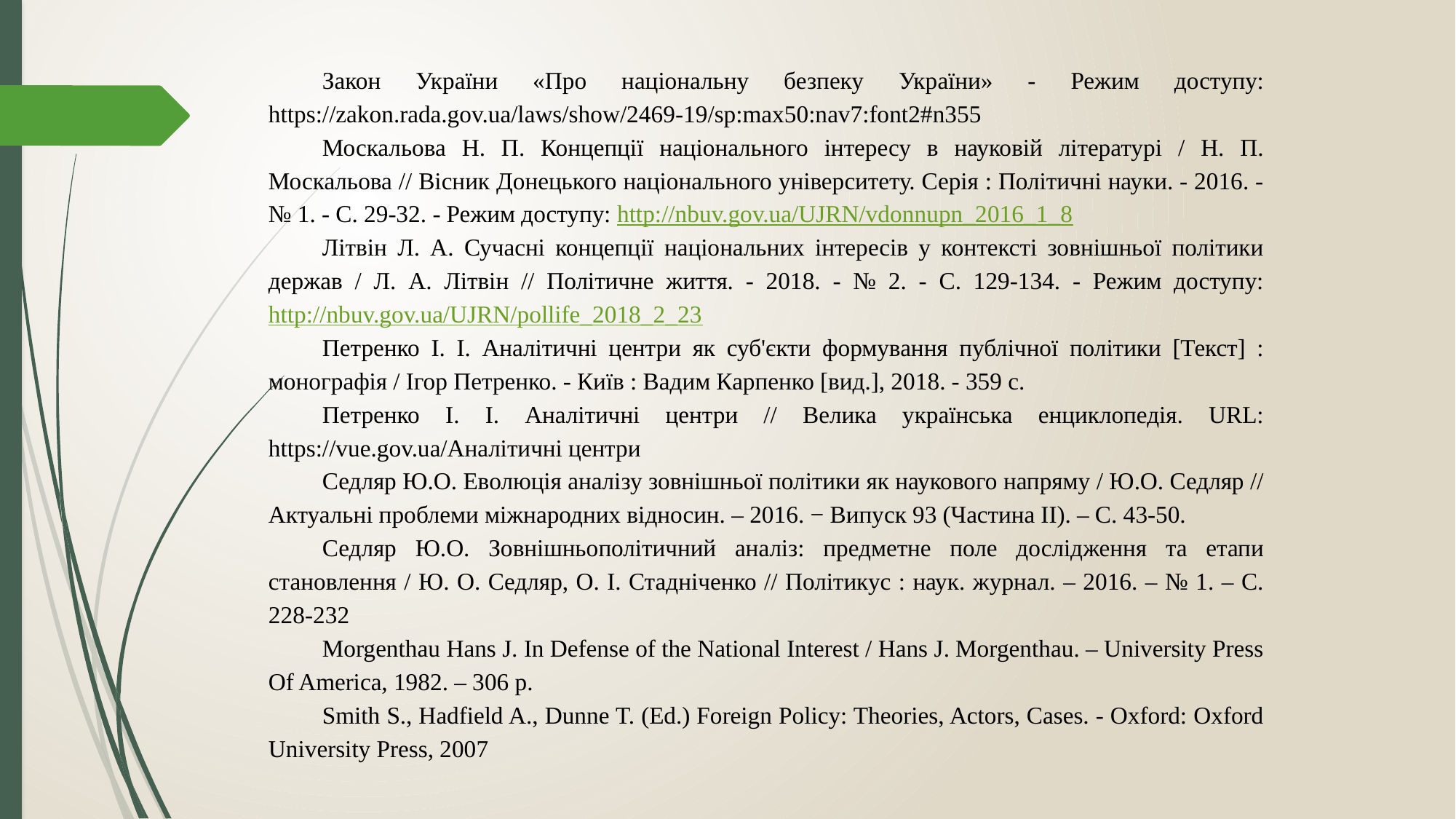

Закон України «Про національну безпеку України» - Режим доступу: https://zakon.rada.gov.ua/laws/show/2469-19/sp:max50:nav7:font2#n355
Москальова Н. П. Концепції національного інтересу в науковій літературі / Н. П. Москальова // Вісник Донецького національного університету. Серія : Політичні науки. - 2016. - № 1. - С. 29-32. - Режим доступу: http://nbuv.gov.ua/UJRN/vdonnupn_2016_1_8
Літвін Л. А. Сучасні концепції національних інтересів у контексті зовнішньої політики держав / Л. А. Літвін // Політичне життя. - 2018. - № 2. - С. 129-134. - Режим доступу: http://nbuv.gov.ua/UJRN/pollife_2018_2_23
Петренко І. І. Аналітичні центри як суб'єкти формування публічної політики [Текст] : монографія / Ігор Петренко. - Київ : Вадим Карпенко [вид.], 2018. - 359 с.
Петренко І. І. Аналітичні центри // Велика українська енциклопедія. URL: https://vue.gov.ua/Аналітичні центри
Седляр Ю.О. Еволюція аналізу зовнішньої політики як наукового напряму / Ю.О. Седляр // Актуальні проблеми міжнародних відносин. – 2016. − Випуск 93 (Частина ІІ). – С. 43-50.
Седляр Ю.О. Зовнішньополітичний аналіз: предметне поле дослідження та етапи становлення / Ю. О. Седляр, О. І. Стадніченко // Політикус : наук. журнал. – 2016. – № 1. – С. 228-232
Morgenthau Hans J. In Defense of the National Interest / Hans J. Morgenthau. – University Press Of America, 1982. – 306 p.
Smith S., Hadfield A., Dunne T. (Ed.) Foreign Policy: Theories, Actors, Cases. - Oxford: Oxford University Press, 2007